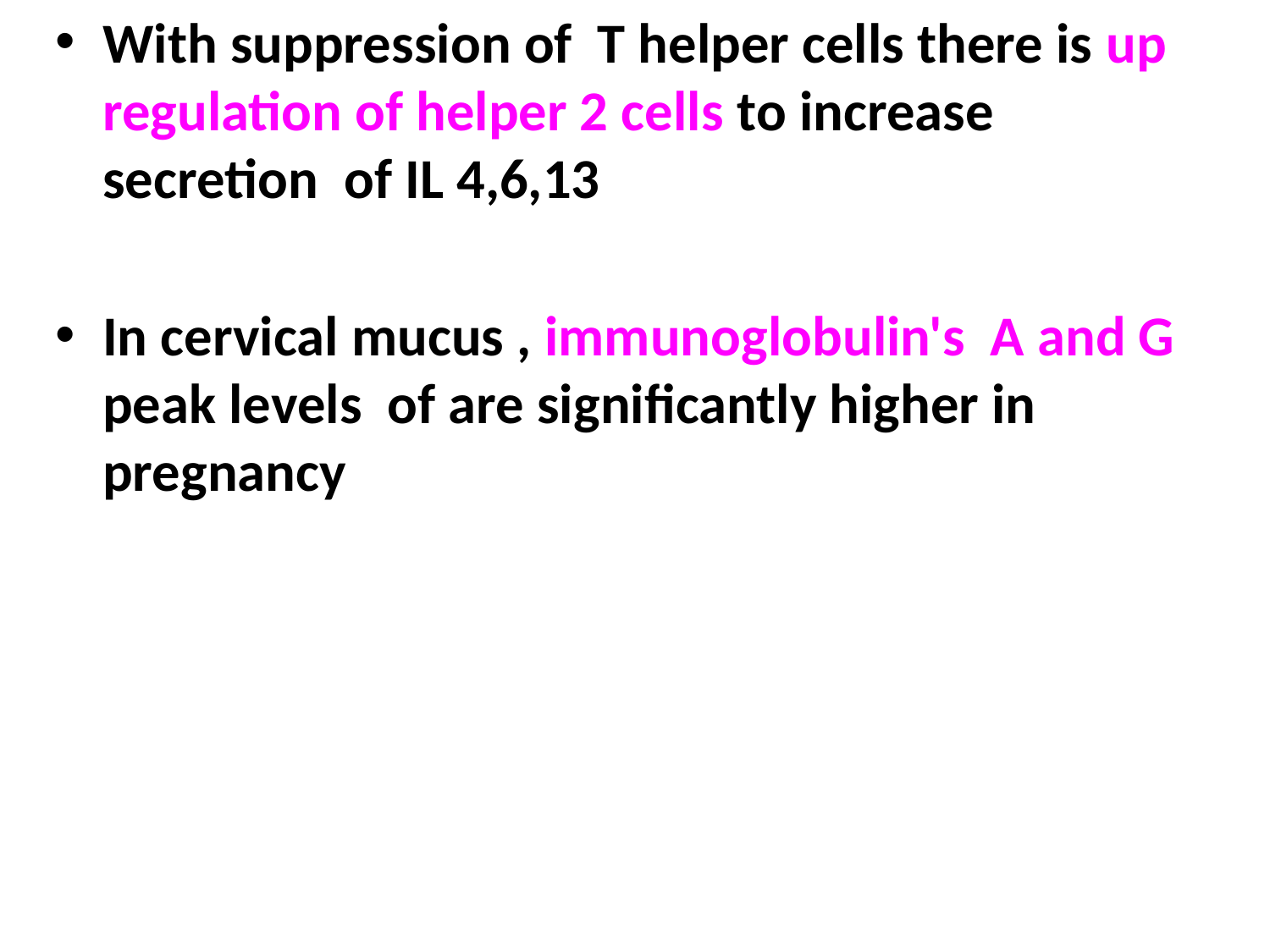

With suppression of  T helper cells there is up regulation of helper 2 cells to increase  secretion  of IL 4,6,13

In cervical mucus , immunoglobulin's  A and G peak levels  of are significantly higher in pregnancy